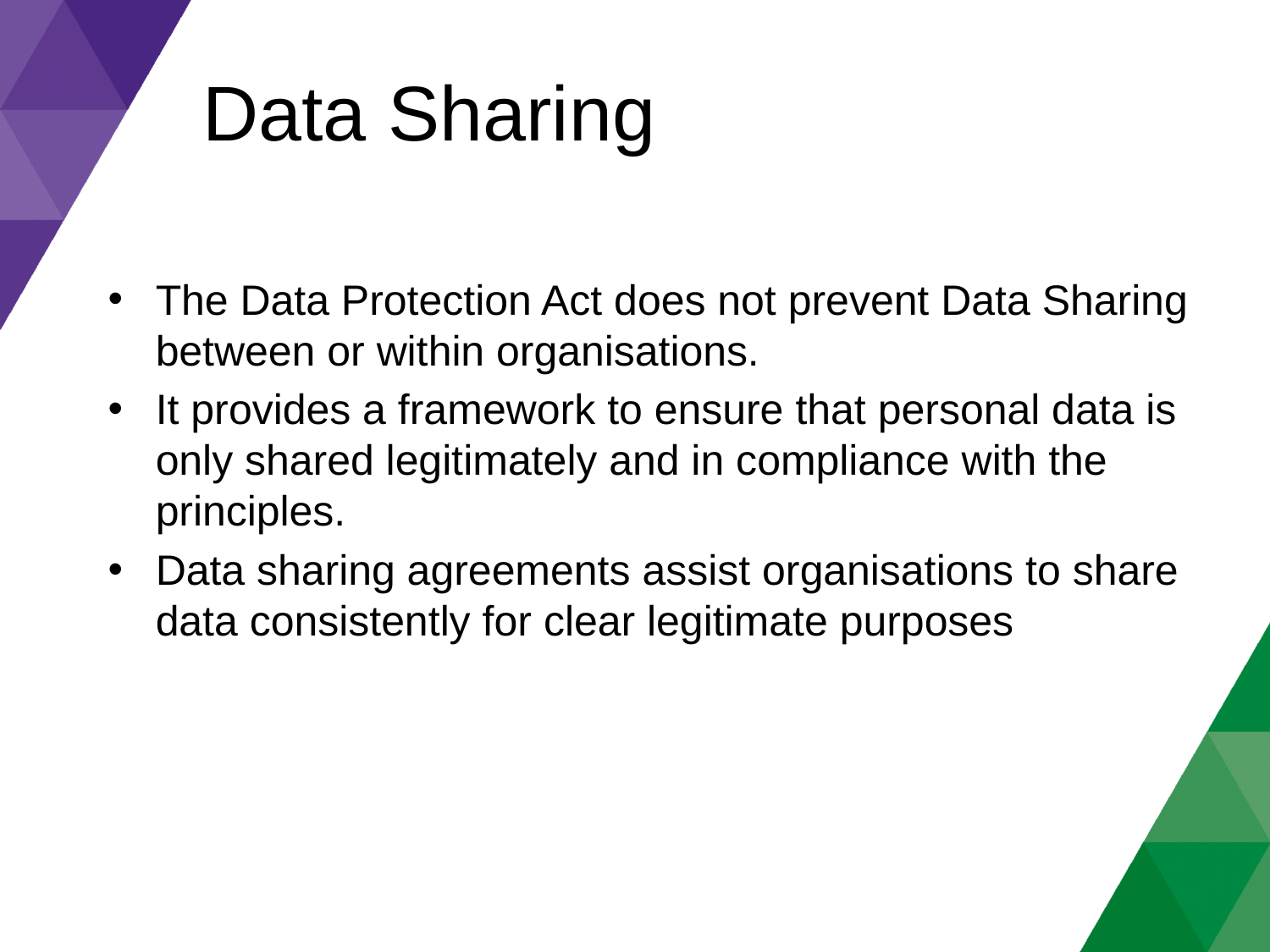

Data Sharing
The Data Protection Act does not prevent Data Sharing between or within organisations.
It provides a framework to ensure that personal data is only shared legitimately and in compliance with the principles.
Data sharing agreements assist organisations to share data consistently for clear legitimate purposes